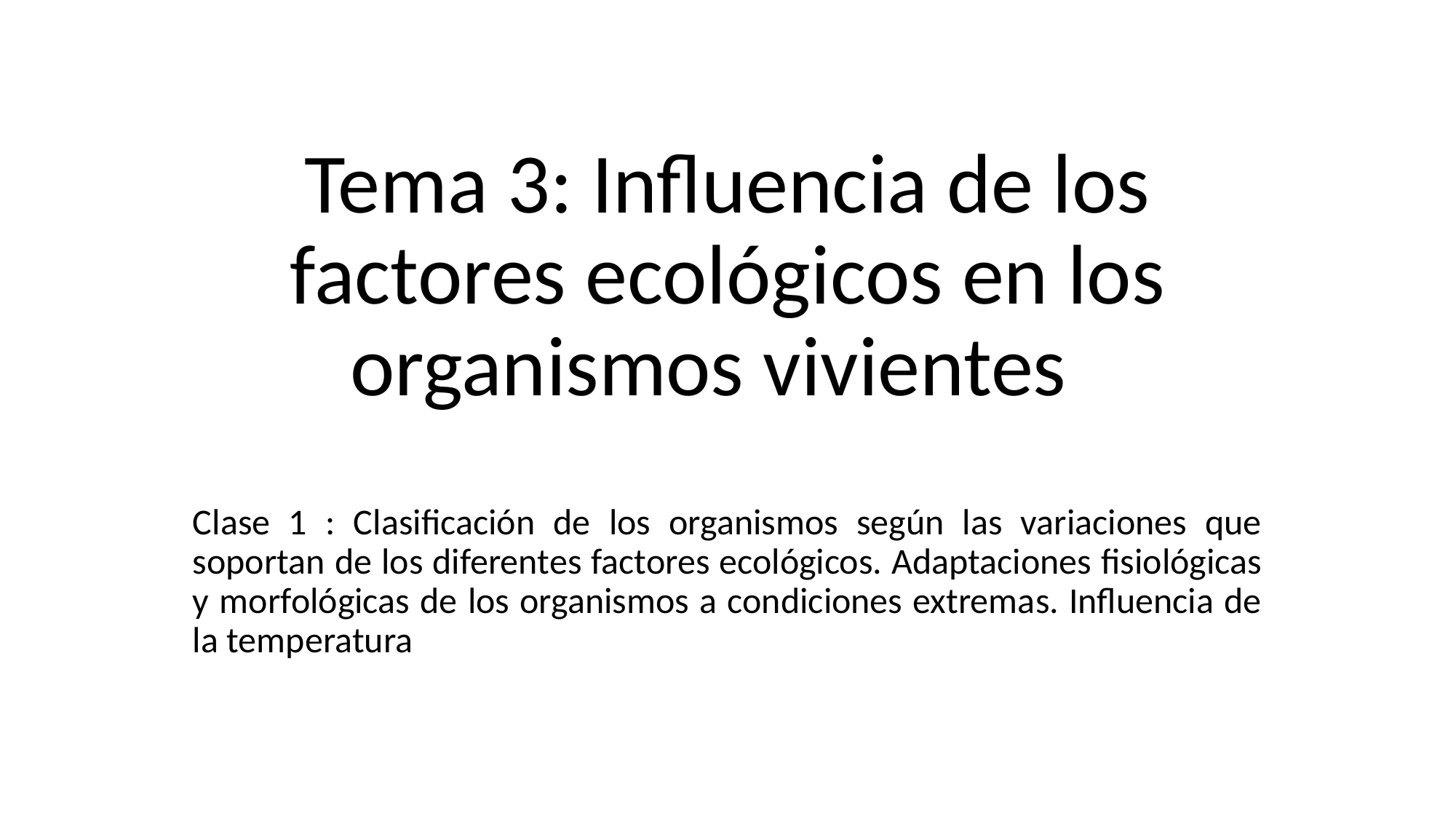

# Tema 3: Influencia de los factores ecológicos en los organismos vivientes
Clase 1 : Clasificación de los organismos según las variaciones que soportan de los diferentes factores ecológicos. Adaptaciones fisiológicas y morfológicas de los organismos a condiciones extremas. Influencia de la temperatura